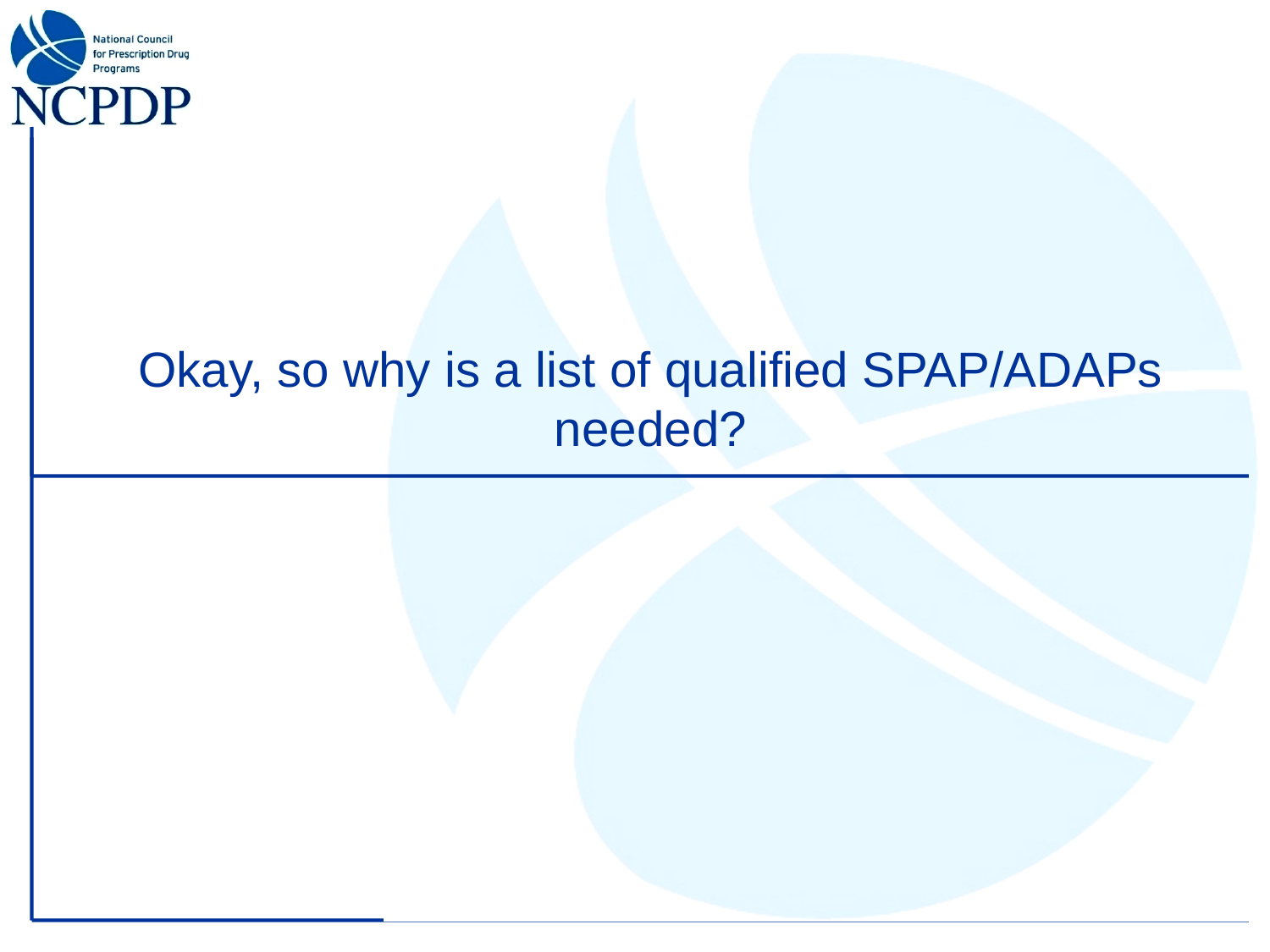

# Okay, so why is a list of qualified SPAP/ADAPs needed?